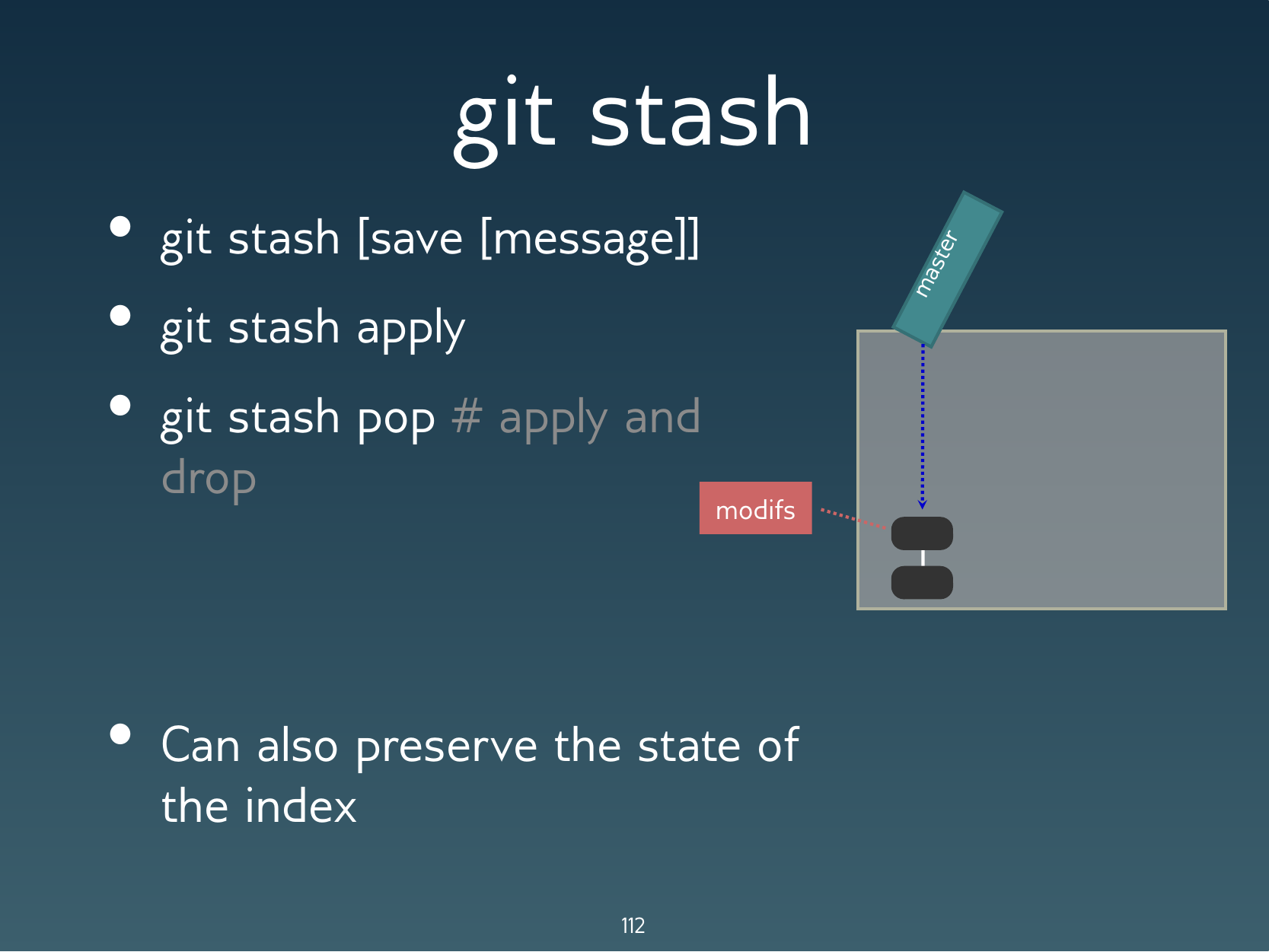

# git stash
git stash [save [message]]
git stash apply
git stash pop # apply and drop

Can also preserve the state of the index
master

modifs

112